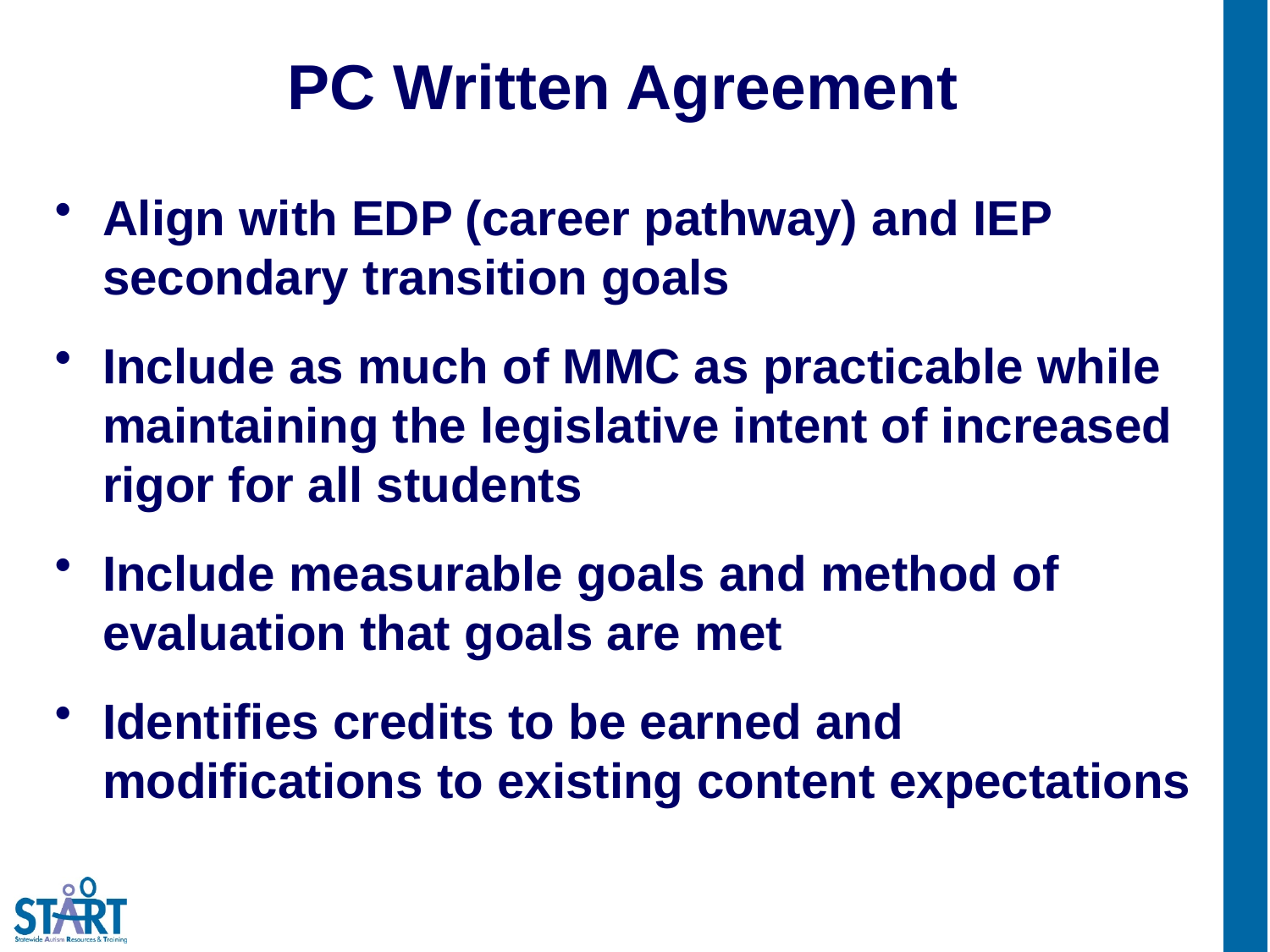

# PC Written Agreement
Align with EDP (career pathway) and IEP secondary transition goals

Include as much of MMC as practicable while maintaining the legislative intent of increased rigor for all students

Include measurable goals and method of evaluation that goals are met

Identifies credits to be earned and modifications to existing content expectations